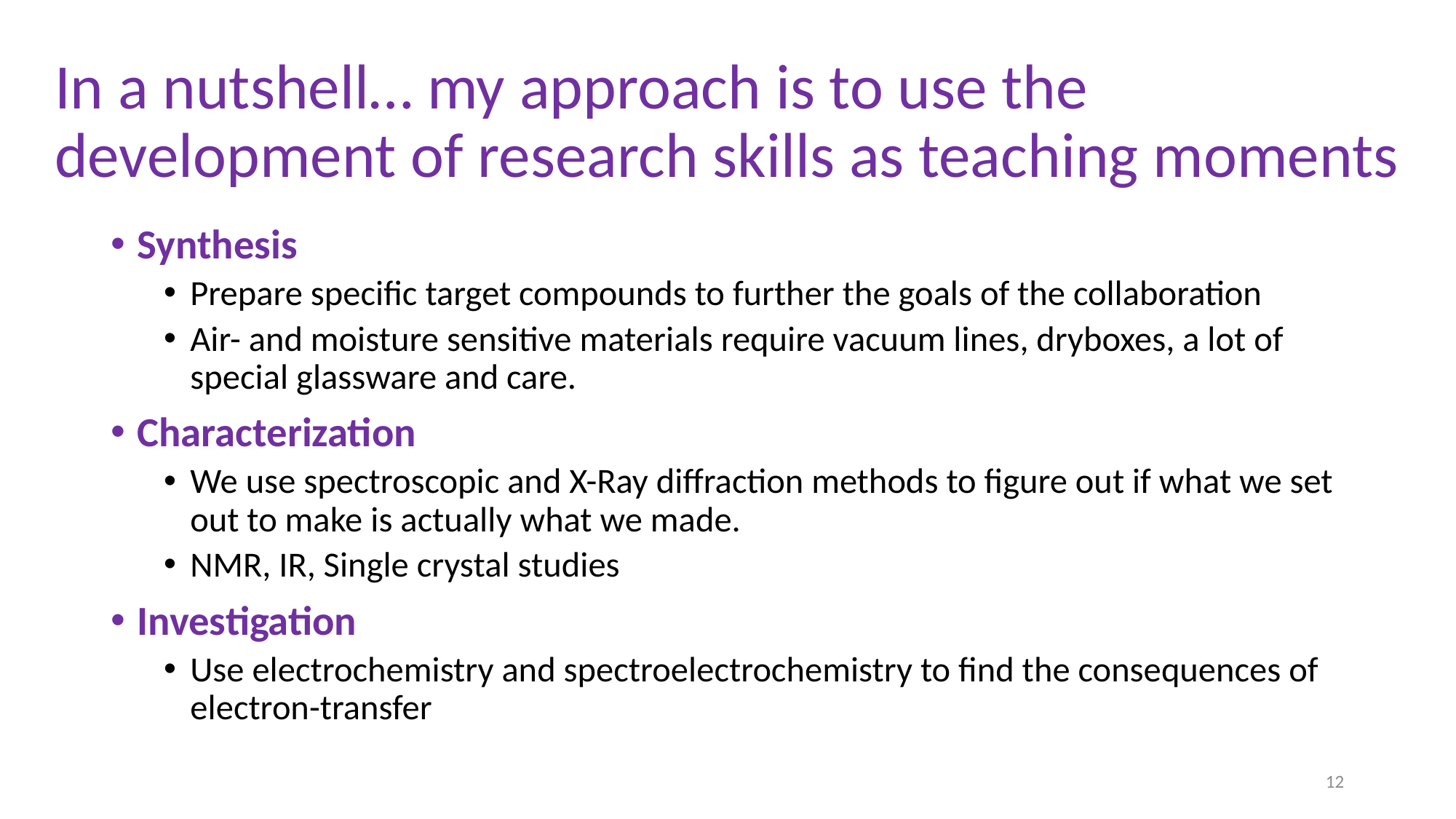

# In a nutshell… my approach is to use the development of research skills as teaching moments
Synthesis
Prepare specific target compounds to further the goals of the collaboration
Air- and moisture sensitive materials require vacuum lines, dryboxes, a lot of special glassware and care.
Characterization
We use spectroscopic and X-Ray diffraction methods to figure out if what we set out to make is actually what we made.
NMR, IR, Single crystal studies
Investigation
Use electrochemistry and spectroelectrochemistry to find the consequences of electron-transfer
12